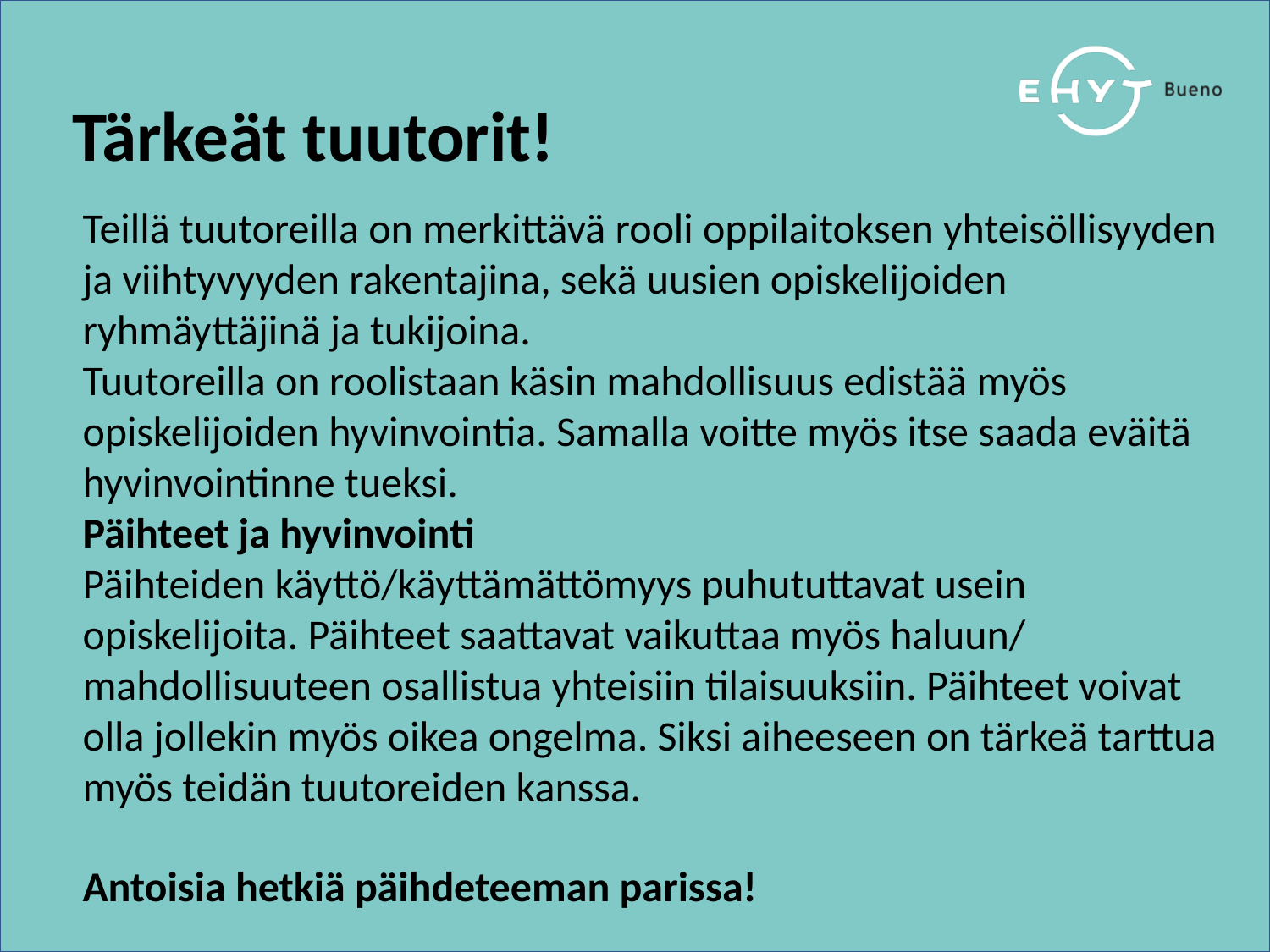

# Tärkeät tuutorit!
Teillä tuutoreilla on merkittävä rooli oppilaitoksen yhteisöllisyyden ja viihtyvyyden rakentajina, sekä uusien opiskelijoiden ryhmäyttäjinä ja tukijoina.
Tuutoreilla on roolistaan käsin mahdollisuus edistää myös opiskelijoiden hyvinvointia. Samalla voitte myös itse saada eväitä hyvinvointinne tueksi.
Päihteet ja hyvinvointi
Päihteiden käyttö/käyttämättömyys puhututtavat usein opiskelijoita. Päihteet saattavat vaikuttaa myös haluun/
mahdollisuuteen osallistua yhteisiin tilaisuuksiin. Päihteet voivat olla jollekin myös oikea ongelma. Siksi aiheeseen on tärkeä tarttua myös teidän tuutoreiden kanssa.

Antoisia hetkiä päihdeteeman parissa!